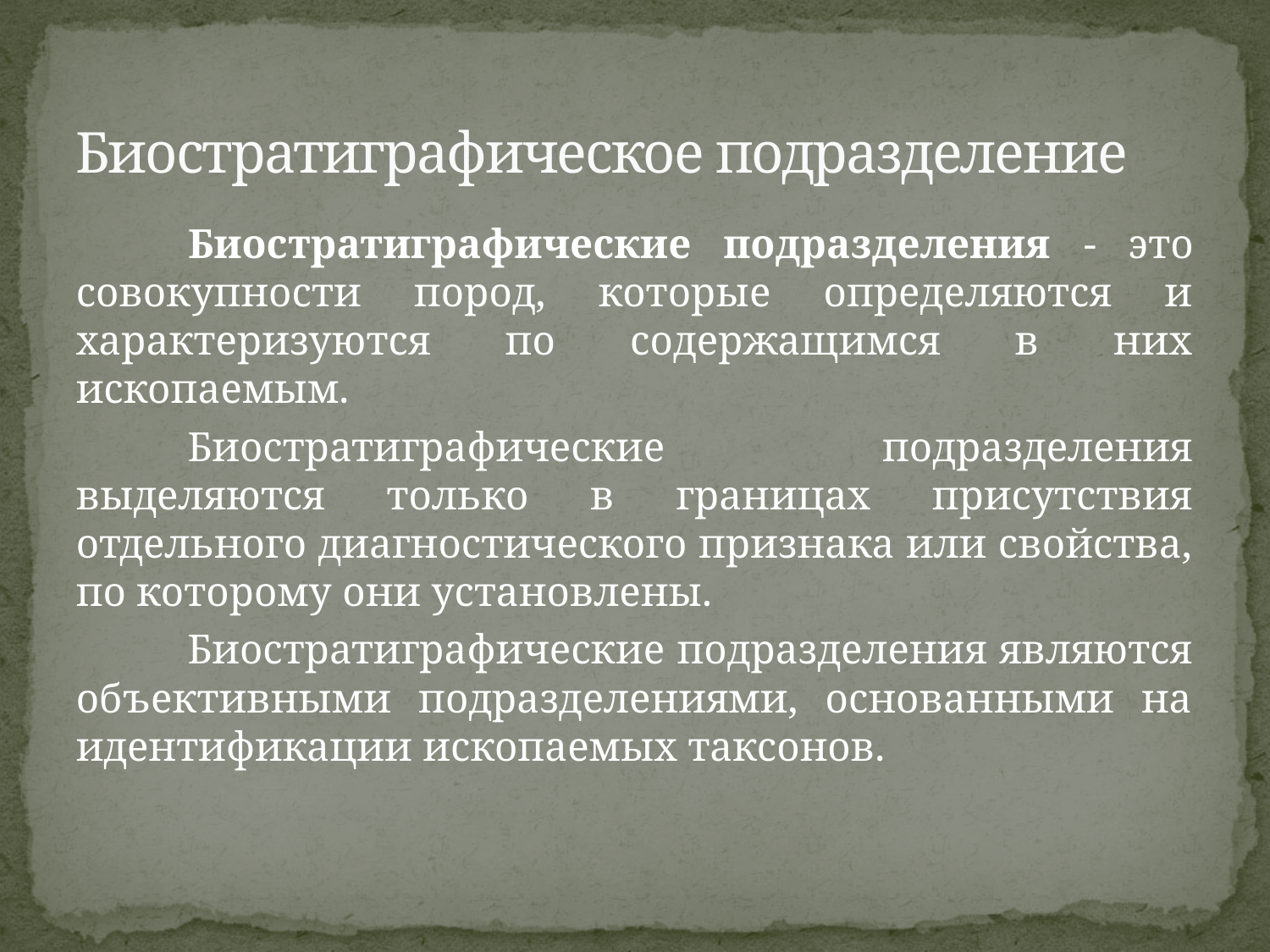

# Биостратиграфическое подразделение
	Биостратиграфические подразделения - это совокупности пород, которые определяются и характеризуются по содержащимся в них ископаемым.
	Биостратиграфические подразделения выделяются только в границах присутствия отдельного диагностического признака или свойства, по которому они установлены.
	Биостратиграфические подразделения являются объективными подразделениями, основанными на идентификации ископаемых таксонов.